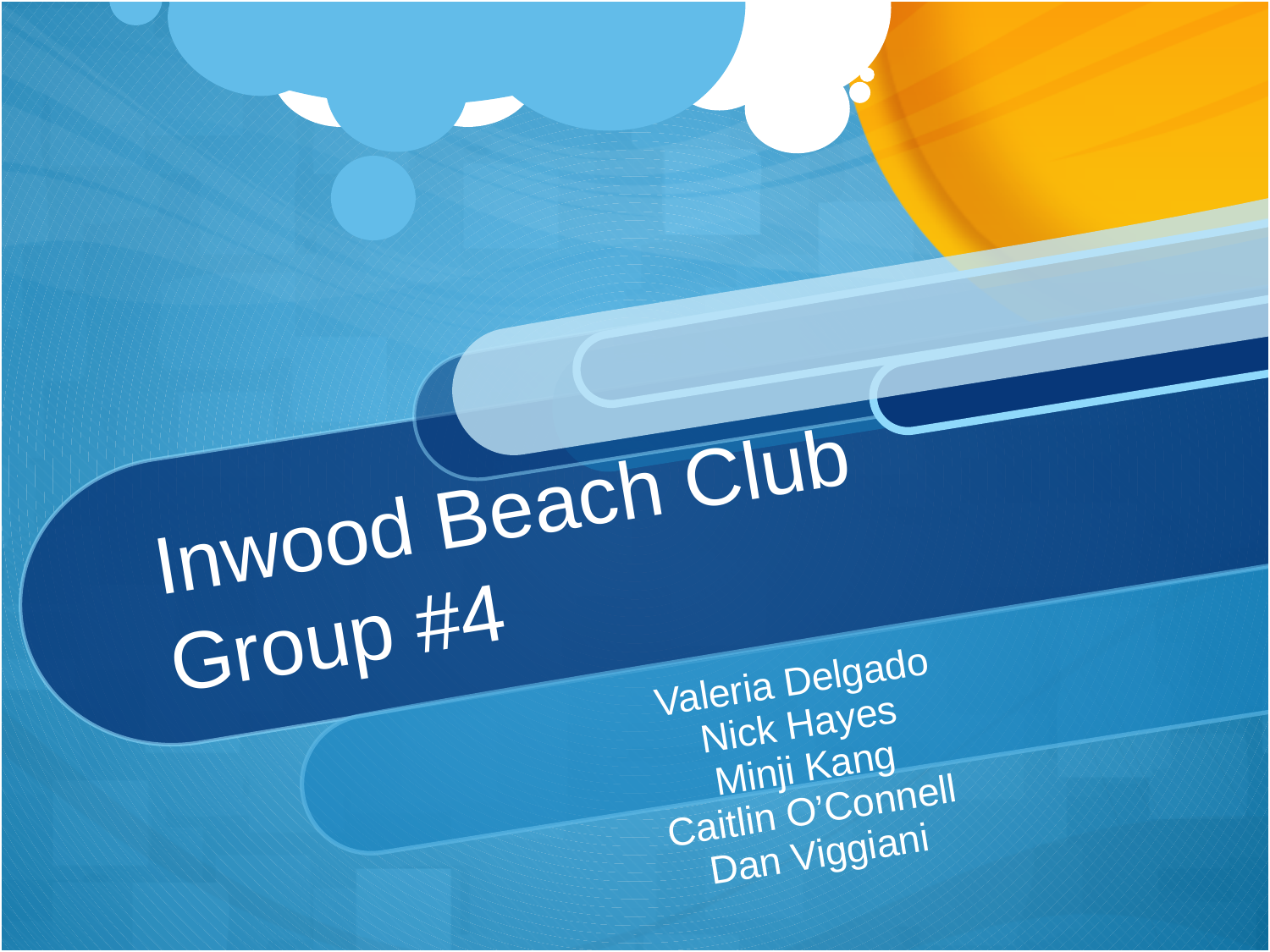

# Inwood Beach Club Group #4
Valeria Delgado
Nick Hayes
Minji Kang
Caitlin O’Connell
Dan Viggiani